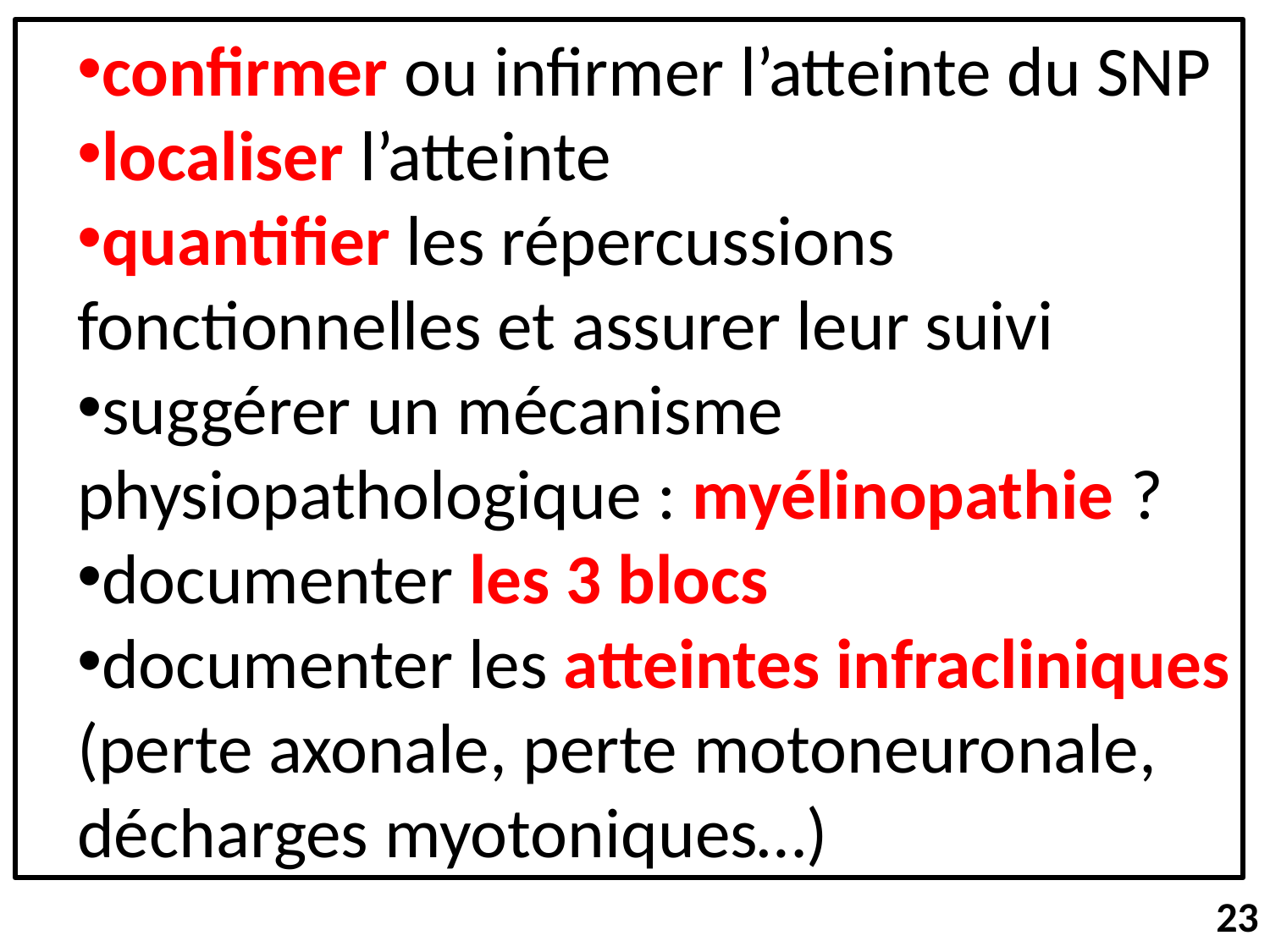

confirmer ou infirmer l’atteinte du SNP
localiser l’atteinte
quantifier les répercussions
	fonctionnelles et assurer leur suivi
suggérer un mécanisme
	physiopathologique : myélinopathie ?
documenter les 3 blocs
documenter les atteintes infracliniques
	(perte axonale, perte motoneuronale,
	décharges myotoniques…)
23